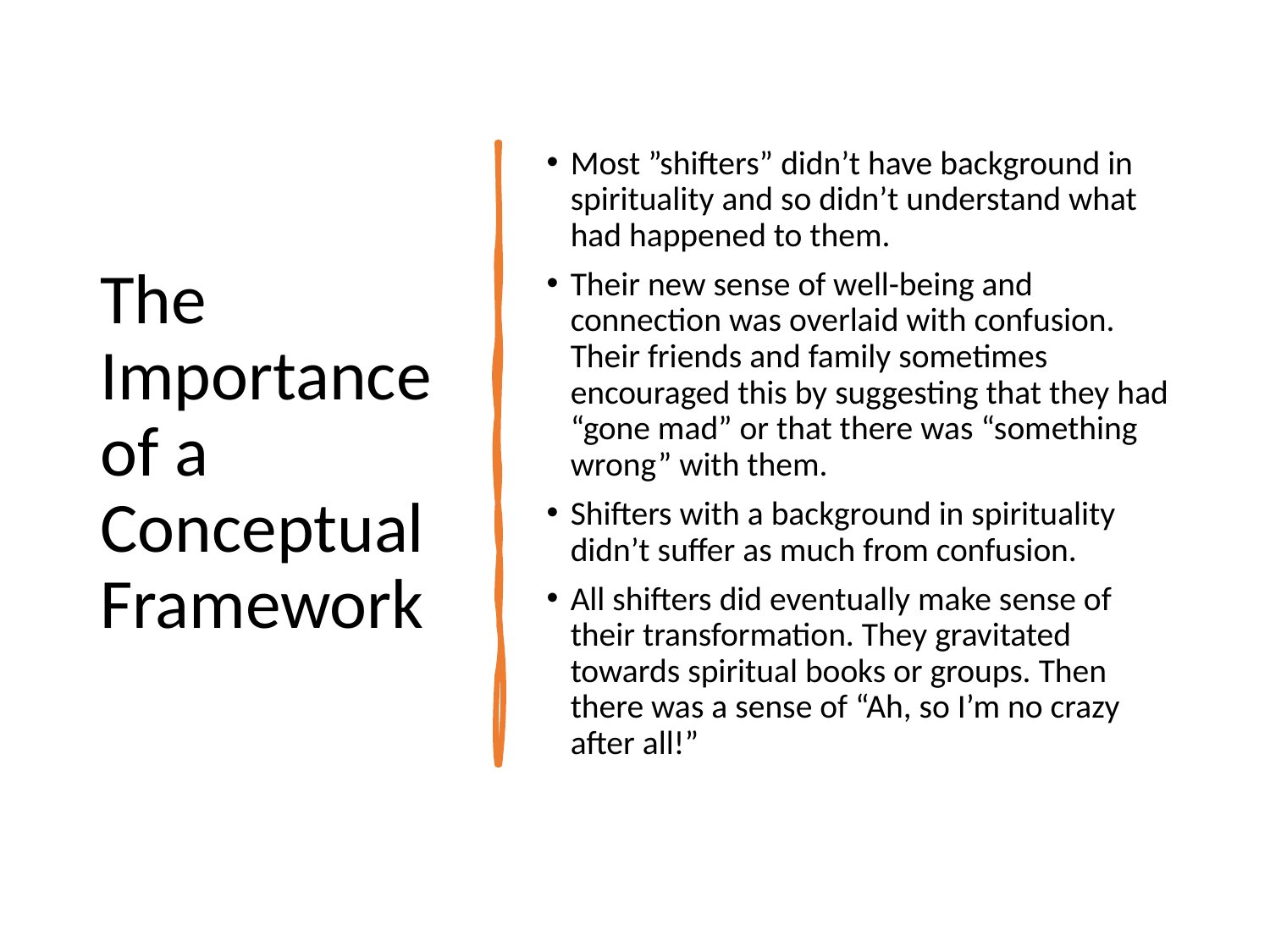

# The Importance of a Conceptual Framework
Most ”shifters” didn’t have background in spirituality and so didn’t understand what had happened to them.
Their new sense of well-being and connection was overlaid with confusion. Their friends and family sometimes encouraged this by suggesting that they had “gone mad” or that there was “something wrong” with them.
Shifters with a background in spirituality didn’t suffer as much from confusion.
All shifters did eventually make sense of their transformation. They gravitated towards spiritual books or groups. Then there was a sense of “Ah, so I’m no crazy after all!”